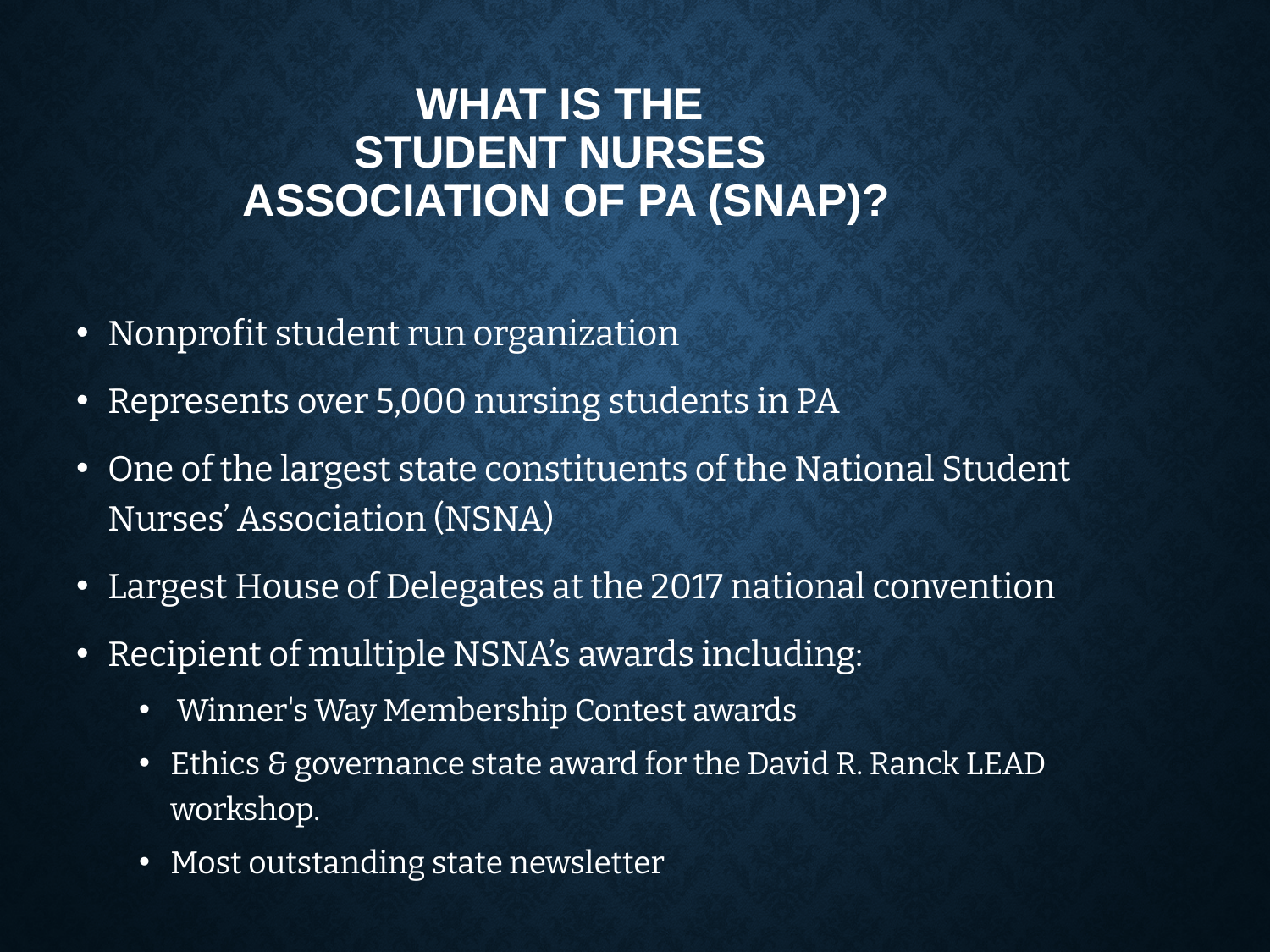

# What is the Student Nurses Association of PA (SNAP)?
Nonprofit student run organization
Represents over 5,000 nursing students in PA
One of the largest state constituents of the National Student Nurses’ Association (NSNA)
Largest House of Delegates at the 2017 national convention
Recipient of multiple NSNA’s awards including:
 Winner's Way Membership Contest awards
Ethics & governance state award for the David R. Ranck LEAD workshop.
Most outstanding state newsletter